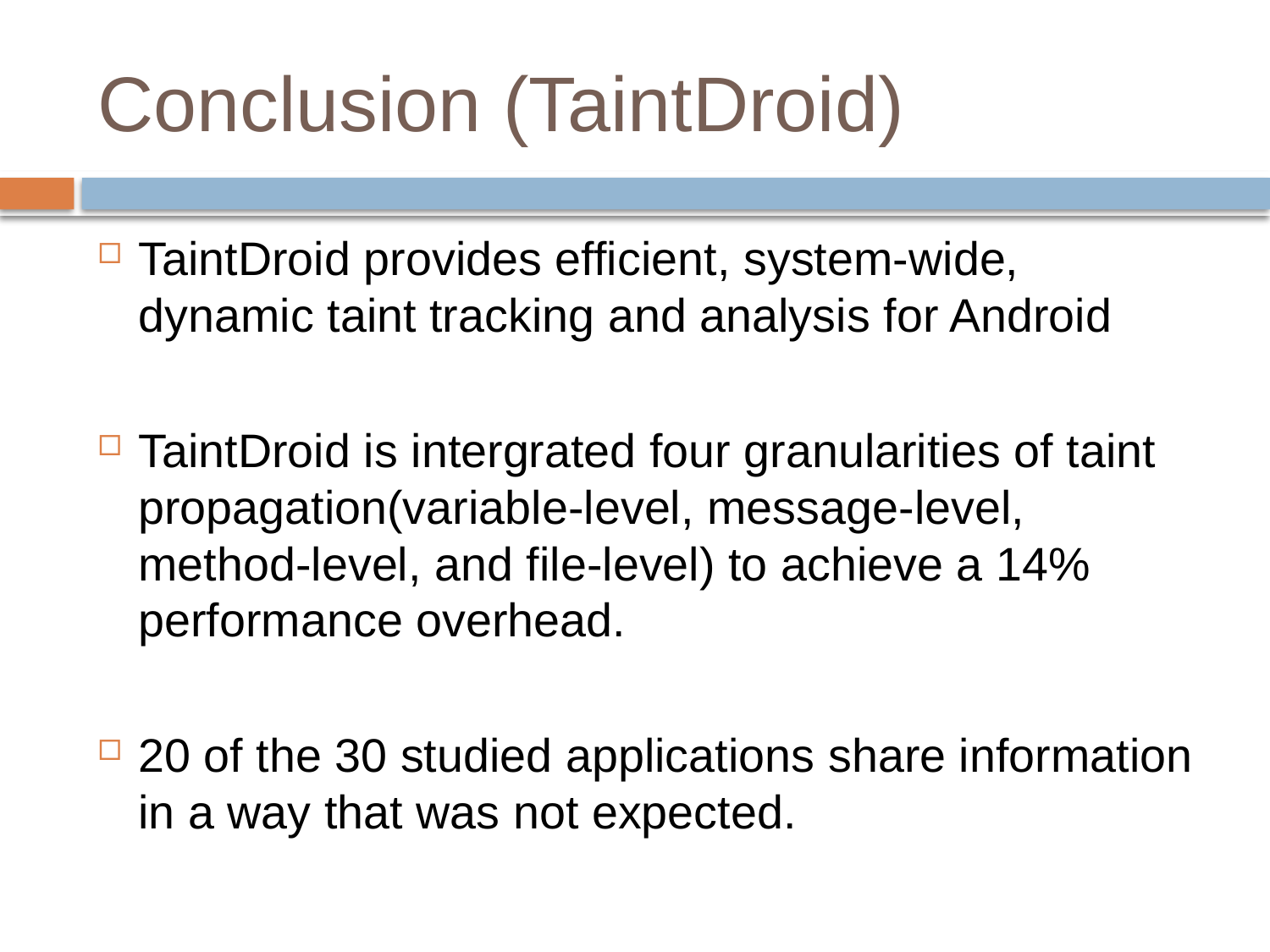

# Conclusion (TaintDroid)
TaintDroid provides efficient, system-wide, dynamic taint tracking and analysis for Android

TaintDroid is intergrated four granularities of taint propagation(variable-level, message-level, method-level, and file-level) to achieve a 14% performance overhead.

20 of the 30 studied applications share information in a way that was not expected.